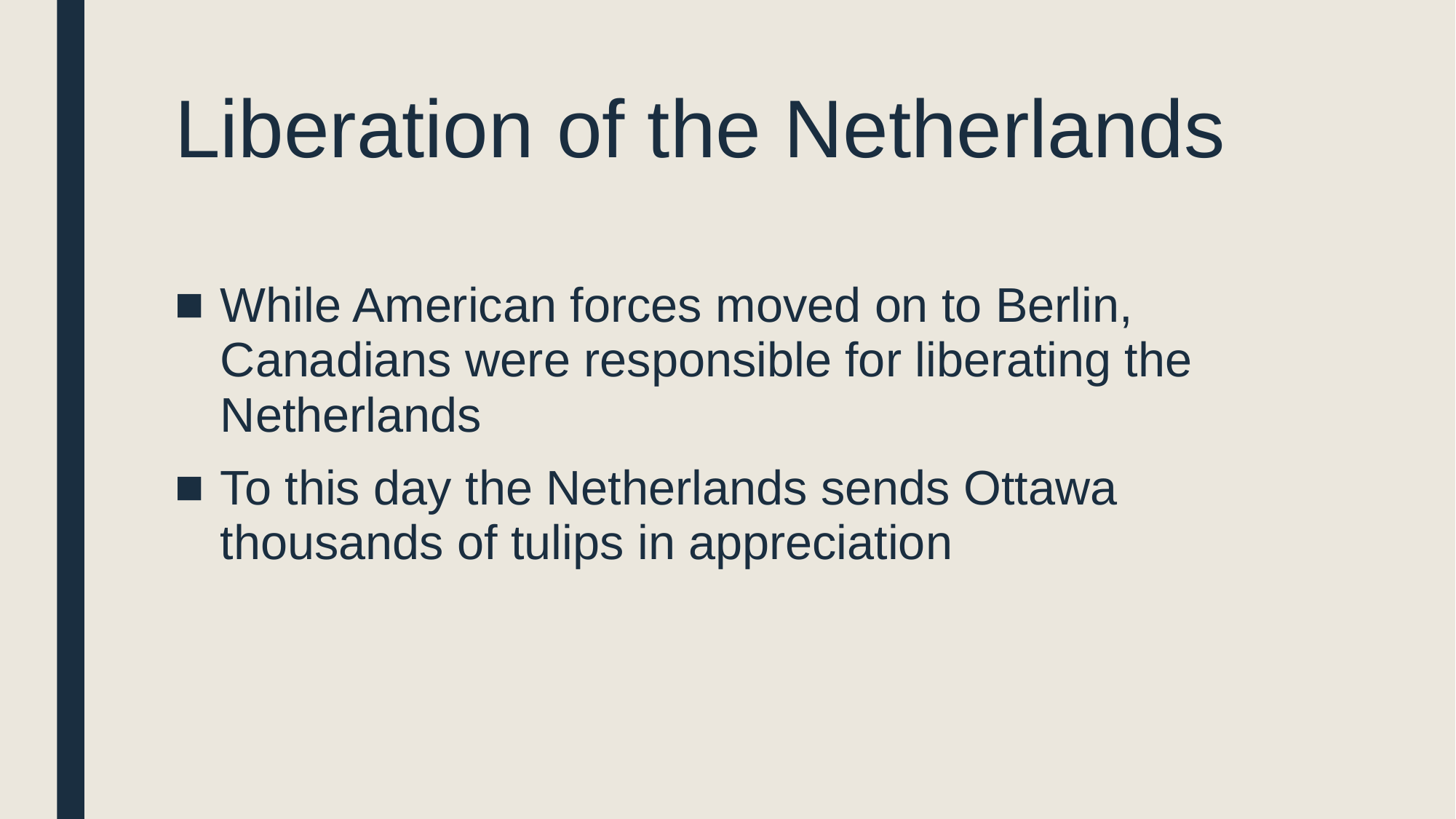

# Liberation of the Netherlands
While American forces moved on to Berlin, Canadians were responsible for liberating the Netherlands
To this day the Netherlands sends Ottawa thousands of tulips in appreciation